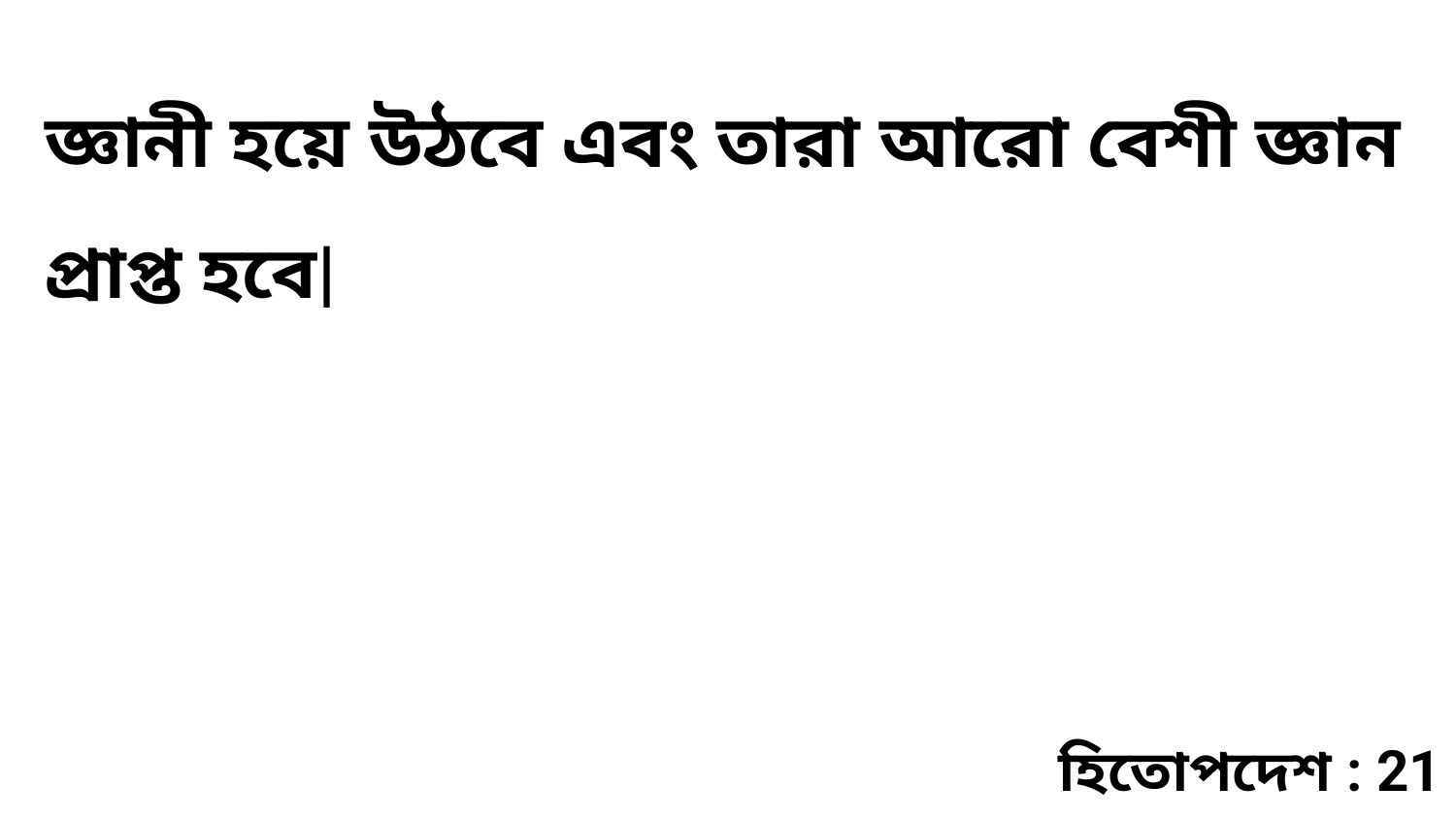

জ্ঞানী হয়ে উঠবে এবং তারা আরো বেশী জ্ঞান প্রাপ্ত হবে|
হিতোপদেশ : 21